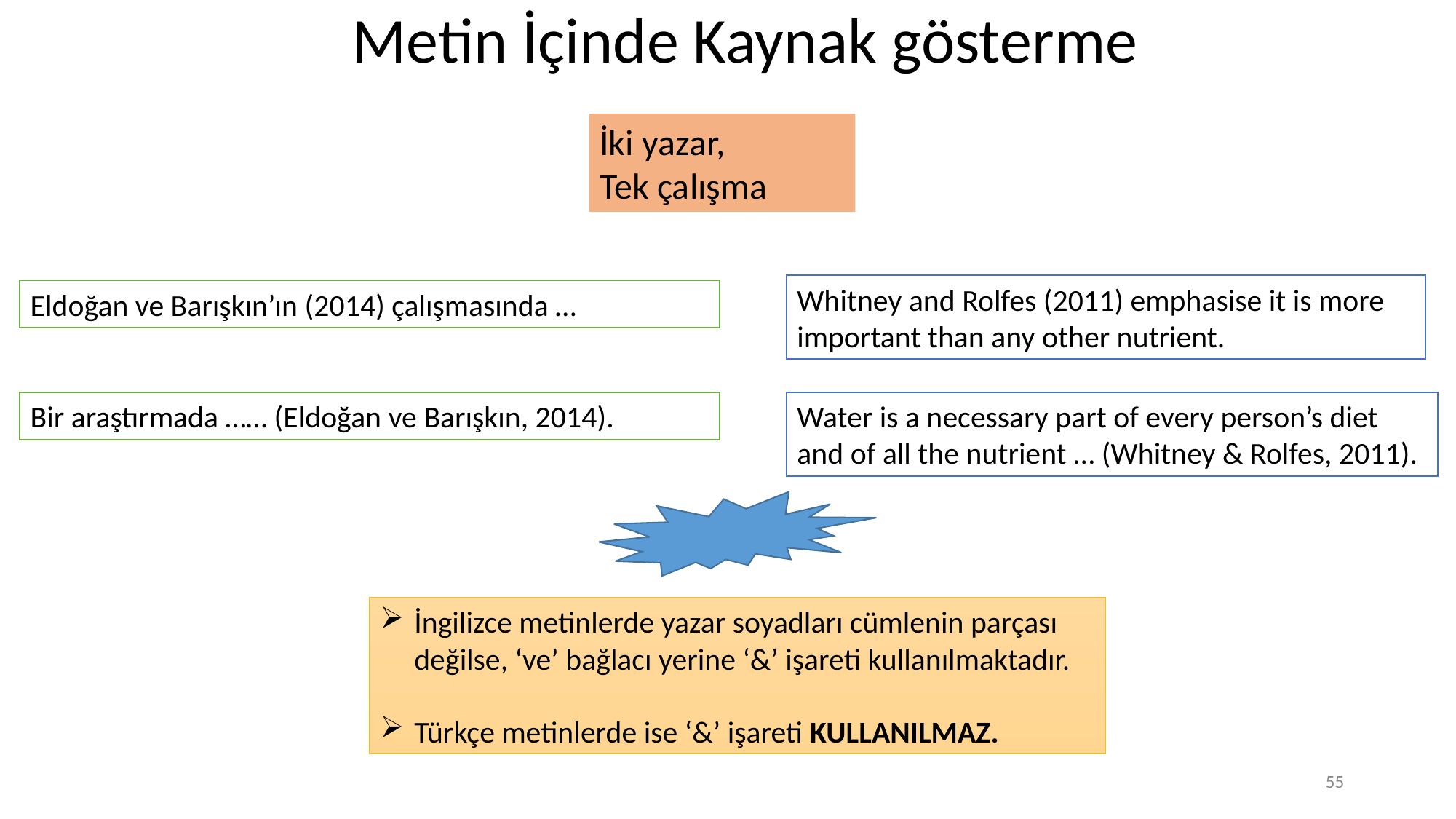

# Metin İçinde Kaynak gösterme
İki yazar,
Tek çalışma
Whitney and Rolfes (2011) emphasise it is more important than any other nutrient.
Eldoğan ve Barışkın’ın (2014) çalışmasında …
Bir araştırmada …… (Eldoğan ve Barışkın, 2014).
Water is a necessary part of every person’s diet and of all the nutrient … (Whitney & Rolfes, 2011).

İngilizce metinlerde yazar soyadları cümlenin parçası değilse, ‘ve’ bağlacı yerine ‘&’ işareti kullanılmaktadır.

Türkçe metinlerde ise ‘&’ işareti KULLANILMAZ.
55